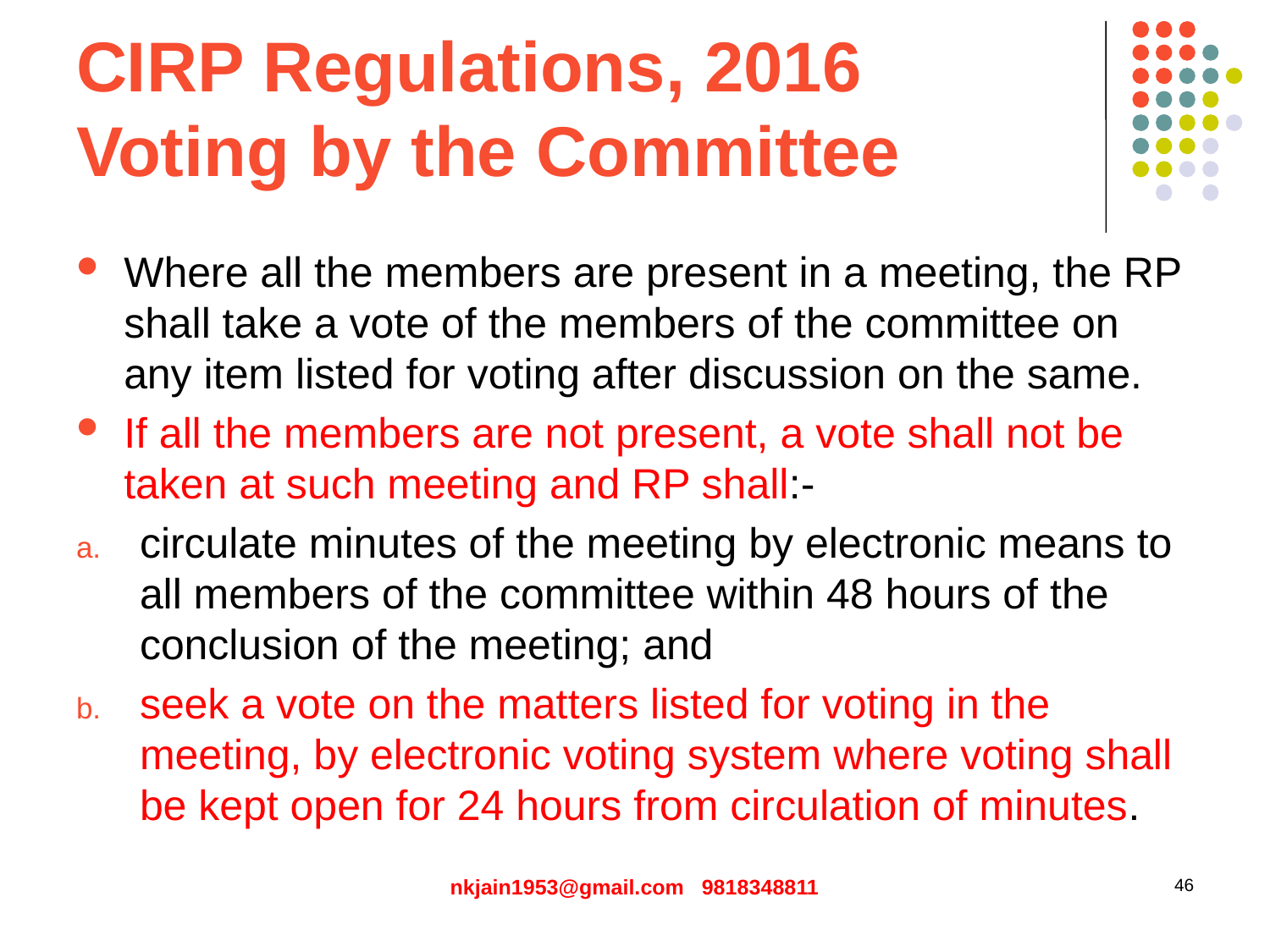

# CIRP Regulations, 2016 Voting by the Committee
Where all the members are present in a meeting, the RP shall take a vote of the members of the committee on any item listed for voting after discussion on the same.
If all the members are not present, a vote shall not be taken at such meeting and RP shall:-
circulate minutes of the meeting by electronic means to all members of the committee within 48 hours of the conclusion of the meeting; and
seek a vote on the matters listed for voting in the meeting, by electronic voting system where voting shall be kept open for 24 hours from circulation of minutes.
nkjain1953@gmail.com   9818348811
46